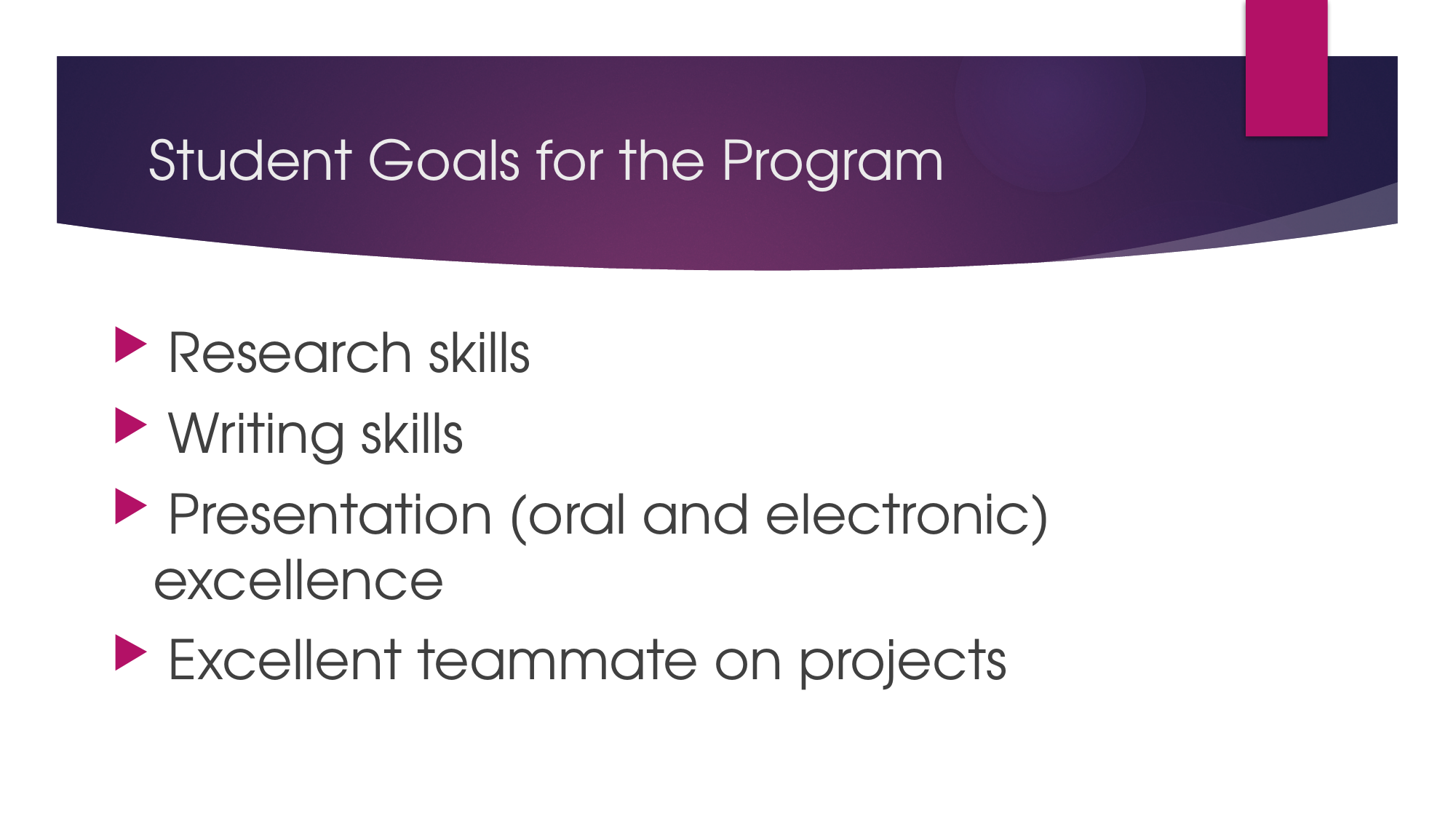

# Student Goals for the Program
 Research skills
 Writing skills
 Presentation (oral and electronic) excellence
 Excellent teammate on projects